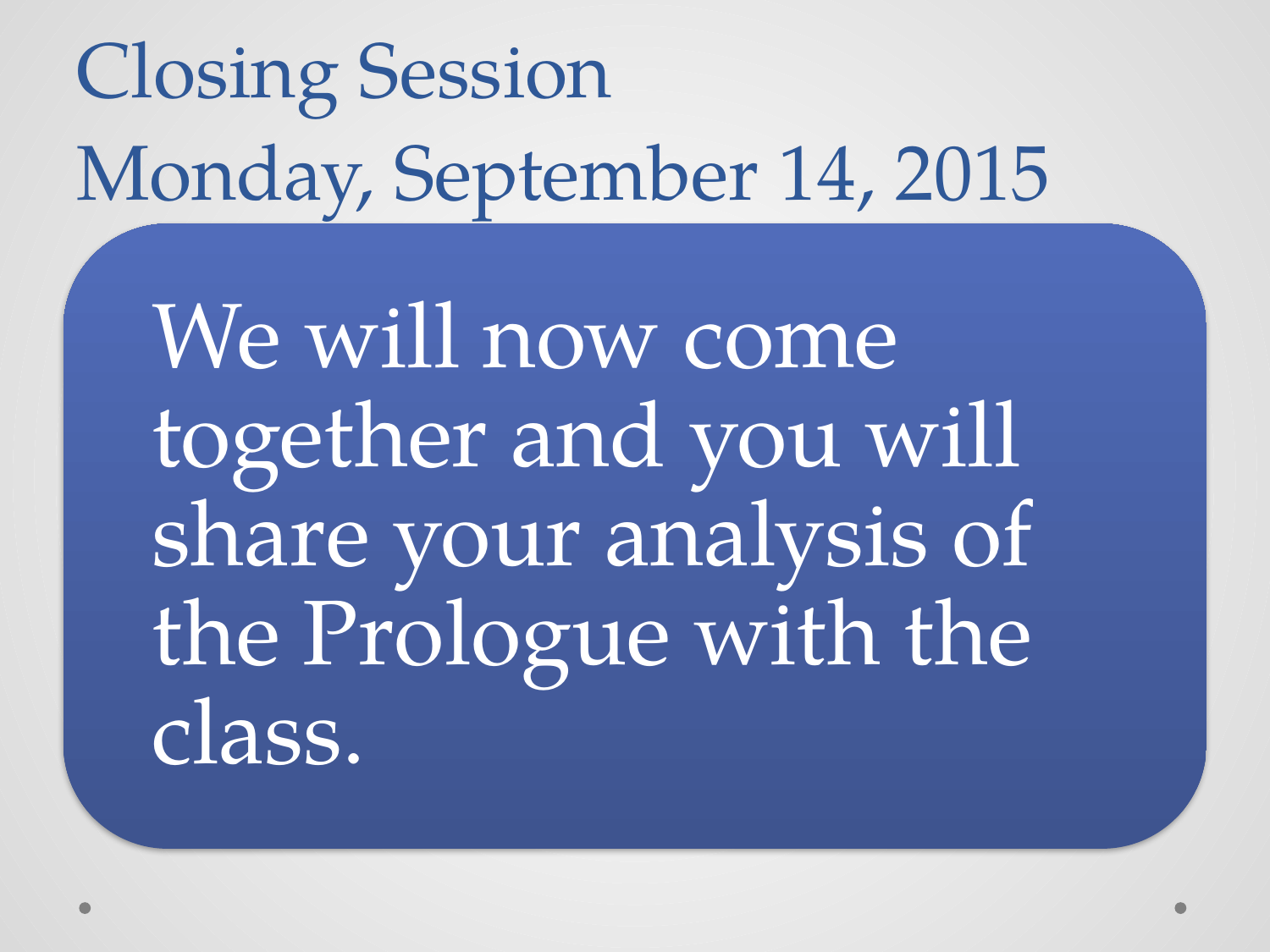

# Closing Session Monday, September 14, 2015
We will now come together and you will share your analysis of the Prologue with the class.